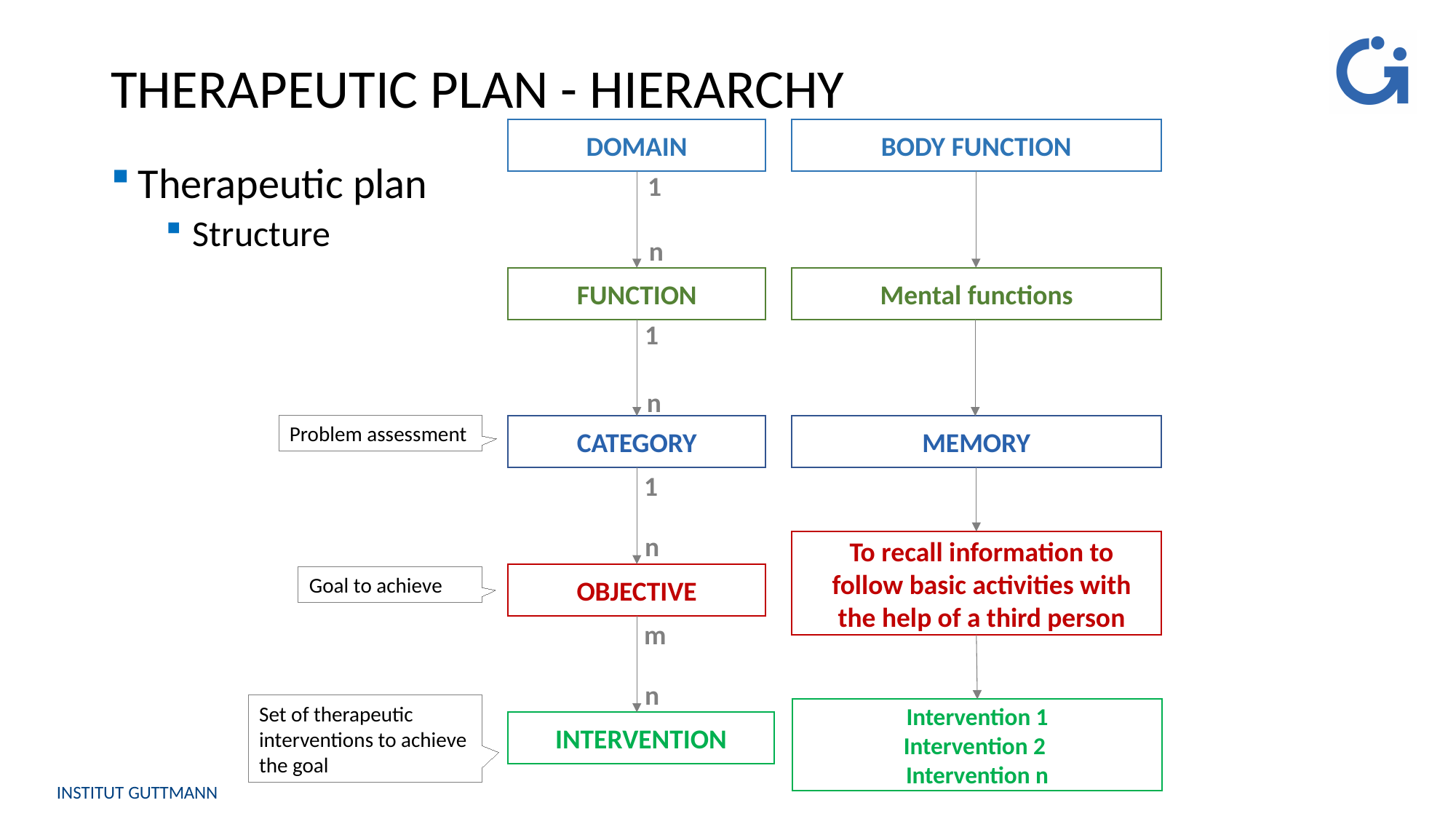

# THERAPEUTIC PLAN - HIERARCHY
DOMAIN
BODY FUNCTION
Therapeutic plan
Structure

1
n
FUNCTION
Mental functions
1
n
Problem assessment
CATEGORY
MEMORY
1
n
To recall information to follow basic activities with the help of a third person
OBJECTIVE
Goal to achieve
m
n
Set of therapeutic interventions to achieve the goal
Intervention 1
Intervention 2
Intervention n
INTERVENTION